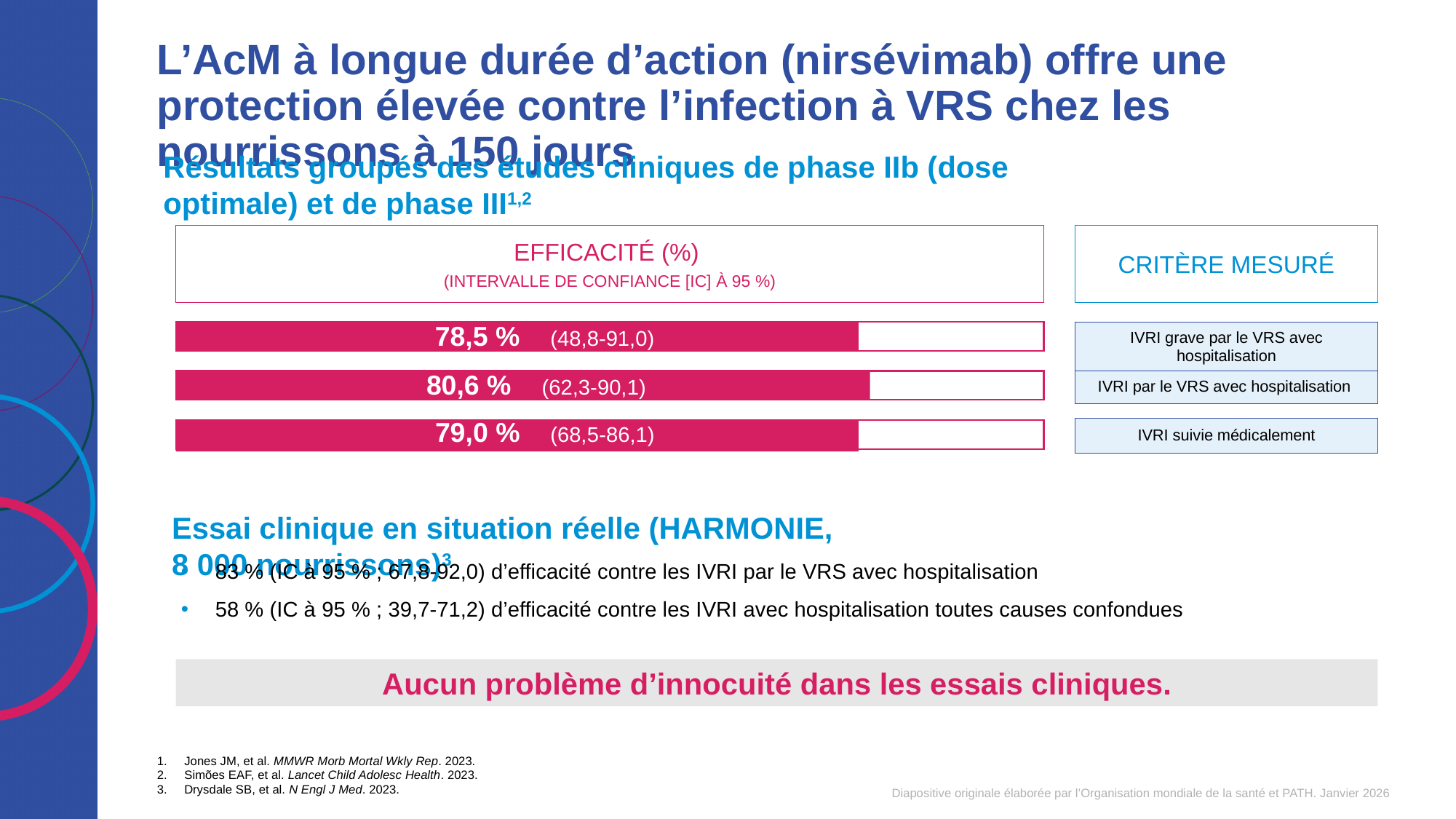

# L’AcM à longue durée d’action (nirsévimab) offre une protection élevée contre l’infection à VRS chez les nourrissons à 150 jours
Résultats groupés des études cliniques de phase IIb (dose optimale) et de phase III1,2
EFFICACITÉ (%)
(INTERVALLE DE CONFIANCE [IC] À 95 %)
CRITÈRE MESURÉ
78,5 %    (48,8-91,0)

| IVRI grave par le VRS avec hospitalisation |
| --- |
80,6 %    (62,3-90,1)
| IVRI par le VRS avec hospitalisation |
| --- |

78,6 %
79,0 %    (68,5-86,1)
| IVRI suivie médicalement |
| --- |

Essai clinique en situation réelle (HARMONIE, 8 000 nourrissons)3
83 % (IC à 95 % ; 67,8-92,0) d’efficacité contre les IVRI par le VRS avec hospitalisation
58 % (IC à 95 % ; 39,7-71,2) d’efficacité contre les IVRI avec hospitalisation toutes causes confondues
Aucun problème d’innocuité dans les essais cliniques.
Jones JM, et al. MMWR Morb Mortal Wkly Rep. 2023.
Simões EAF, et al. Lancet Child Adolesc Health. 2023.
Drysdale SB, et al. N Engl J Med. 2023.
Diapositive originale élaborée par l’Organisation mondiale de la santé et PATH. Janvier 2026